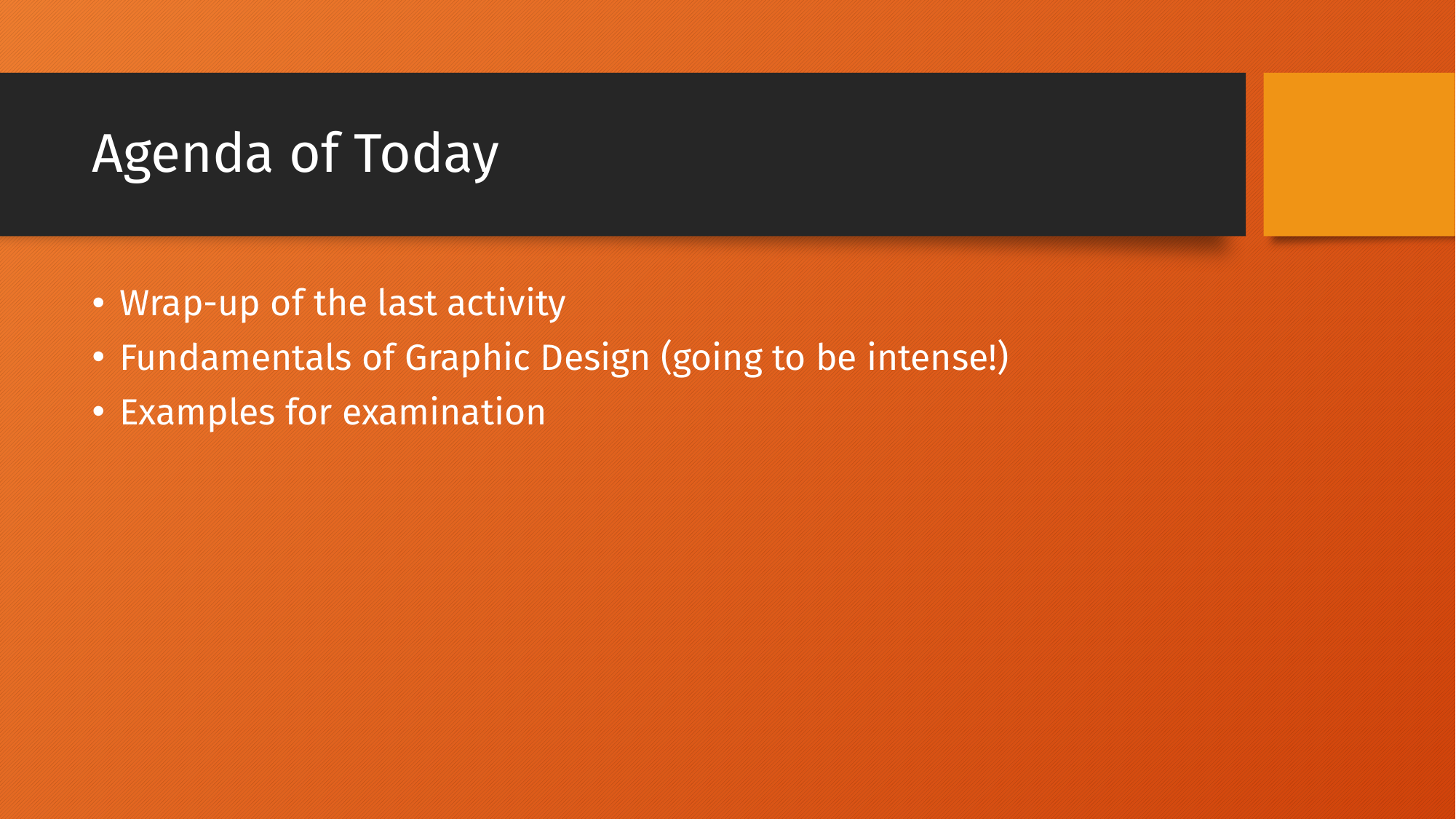

# Agenda of Today
Wrap-up of the last activity
Fundamentals of Graphic Design (going to be intense!)
Examples for examination